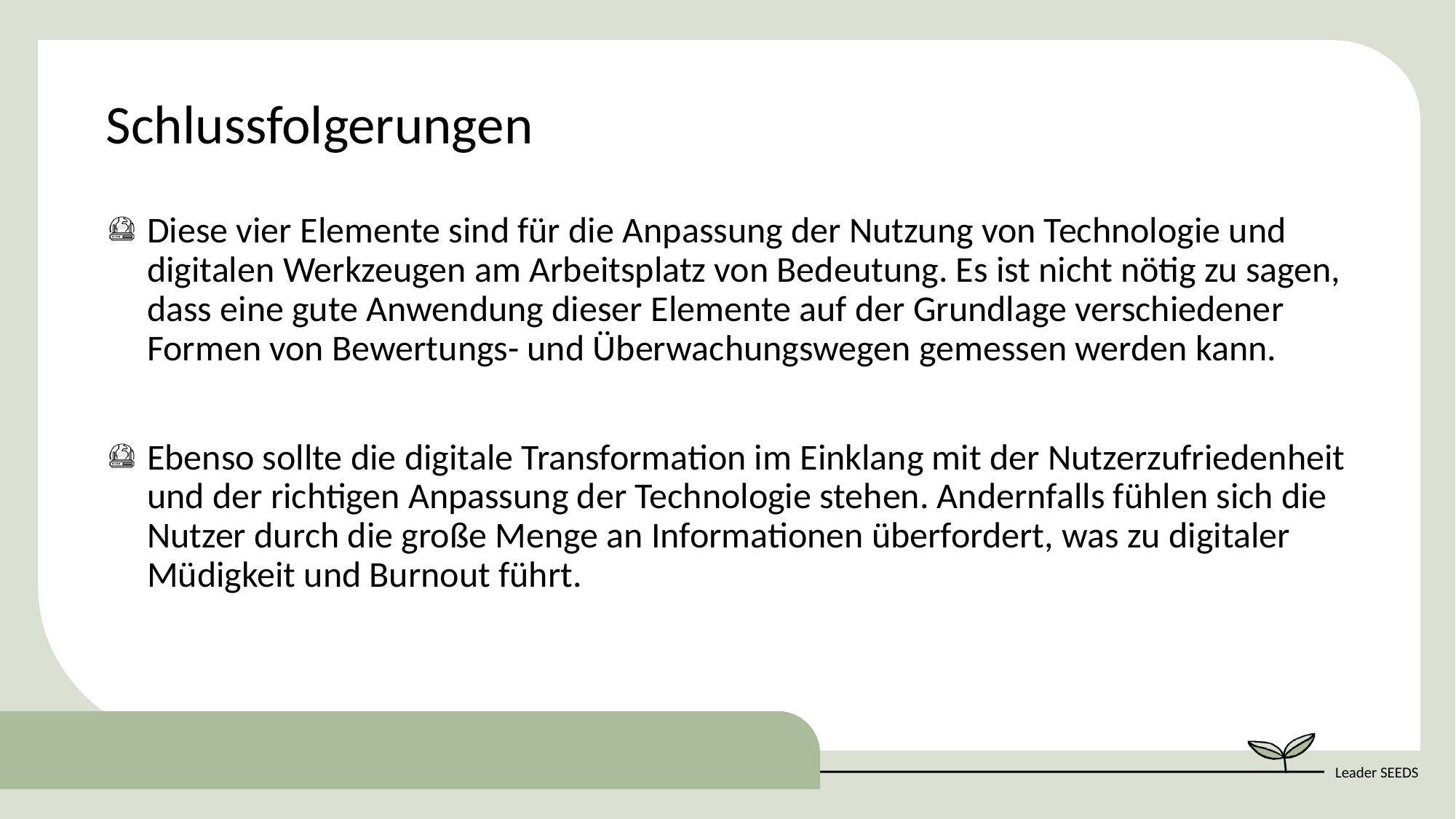

Schlussfolgerungen
Diese vier Elemente sind für die Anpassung der Nutzung von Technologie und digitalen Werkzeugen am Arbeitsplatz von Bedeutung. Es ist nicht nötig zu sagen, dass eine gute Anwendung dieser Elemente auf der Grundlage verschiedener Formen von Bewertungs- und Überwachungswegen gemessen werden kann.

Ebenso sollte die digitale Transformation im Einklang mit der Nutzerzufriedenheit und der richtigen Anpassung der Technologie stehen. Andernfalls fühlen sich die Nutzer durch die große Menge an Informationen überfordert, was zu digitaler Müdigkeit und Burnout führt.